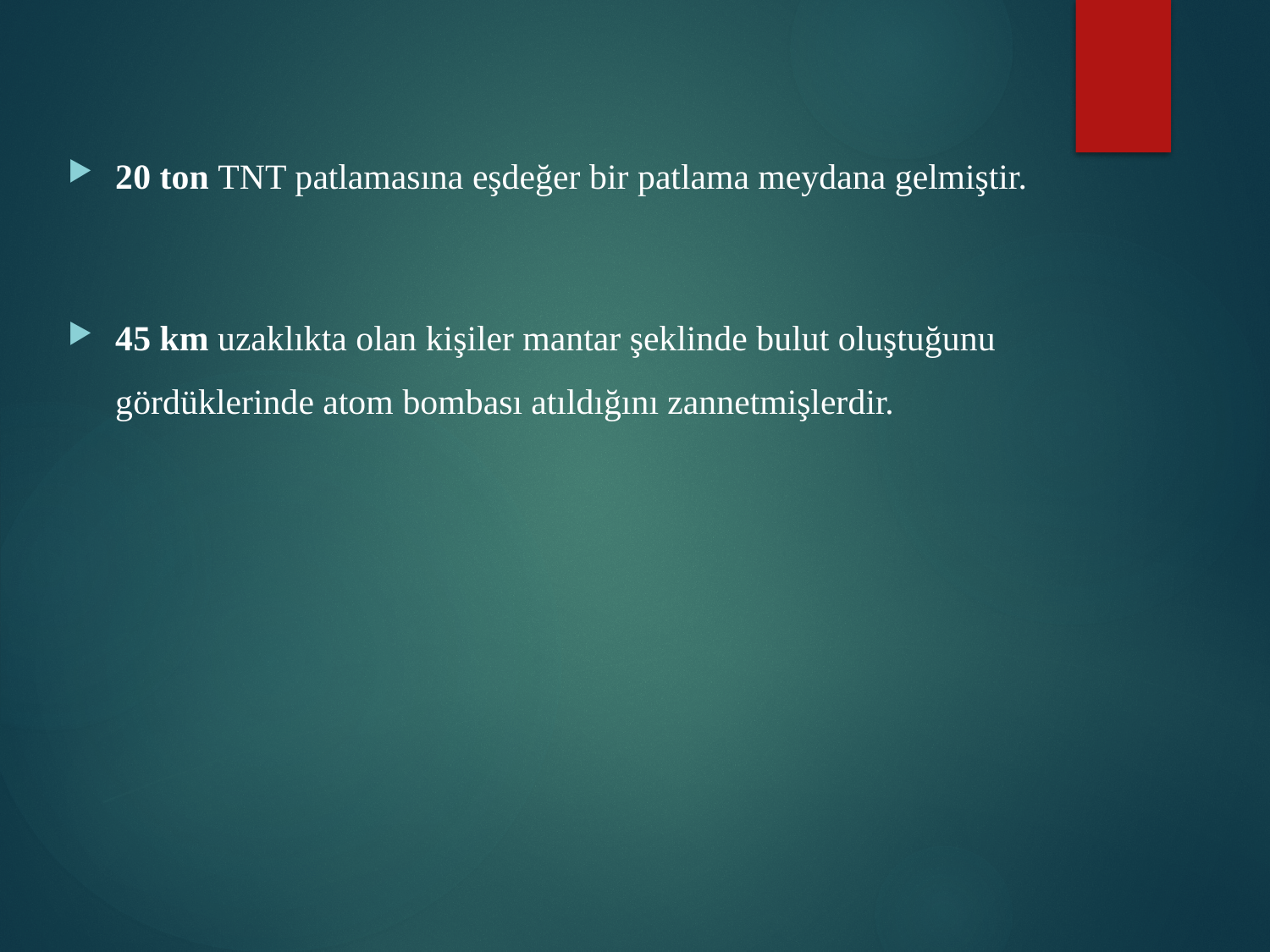

20 ton TNT patlamasına eşdeğer bir patlama meydana gelmiştir.

45 km uzaklıkta olan kişiler mantar şeklinde bulut oluştuğunu gördüklerinde atom bombası atıldığını zannetmişlerdir.